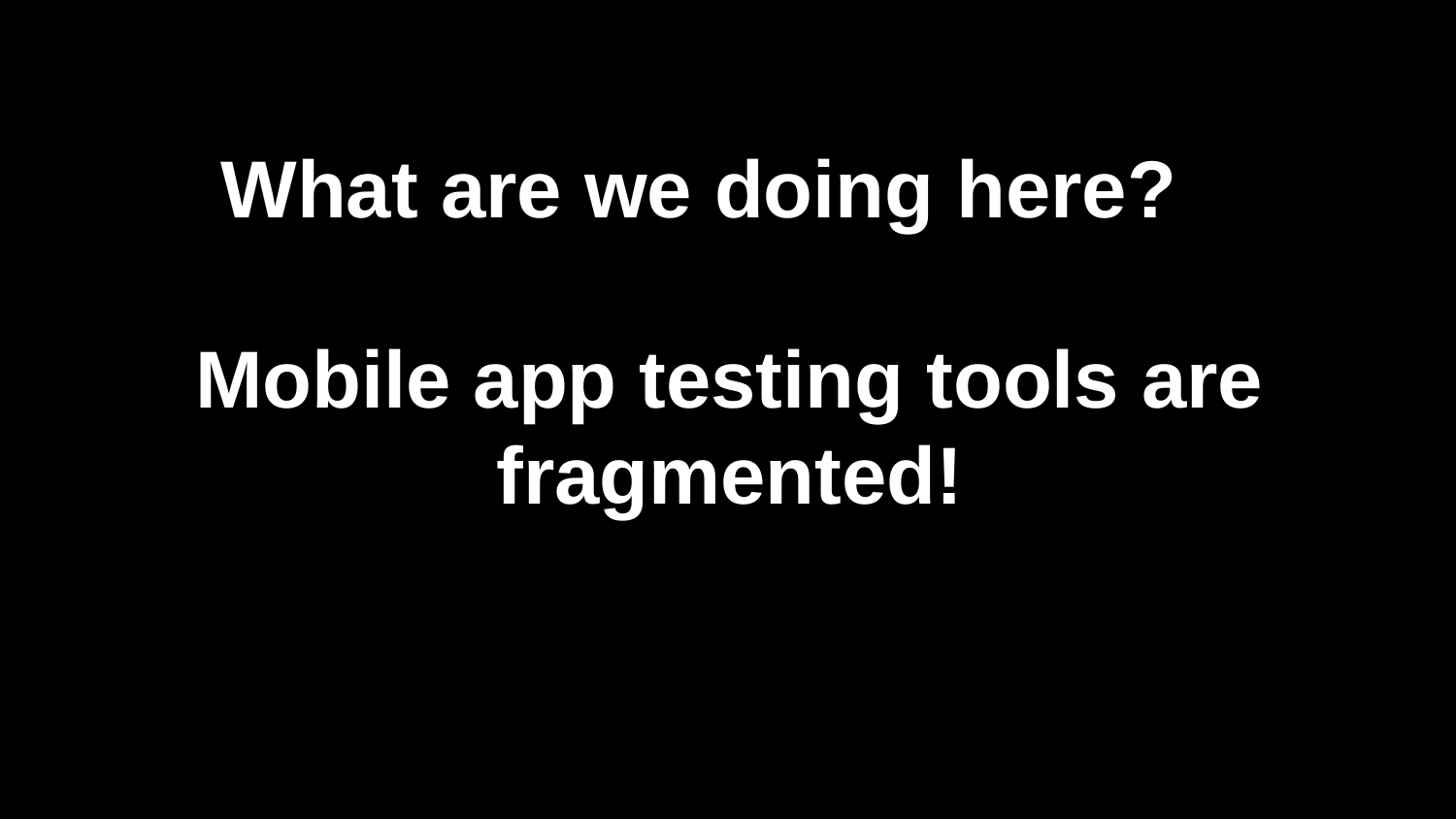

# What are we doing here?
Mobile app testing tools are fragmented!